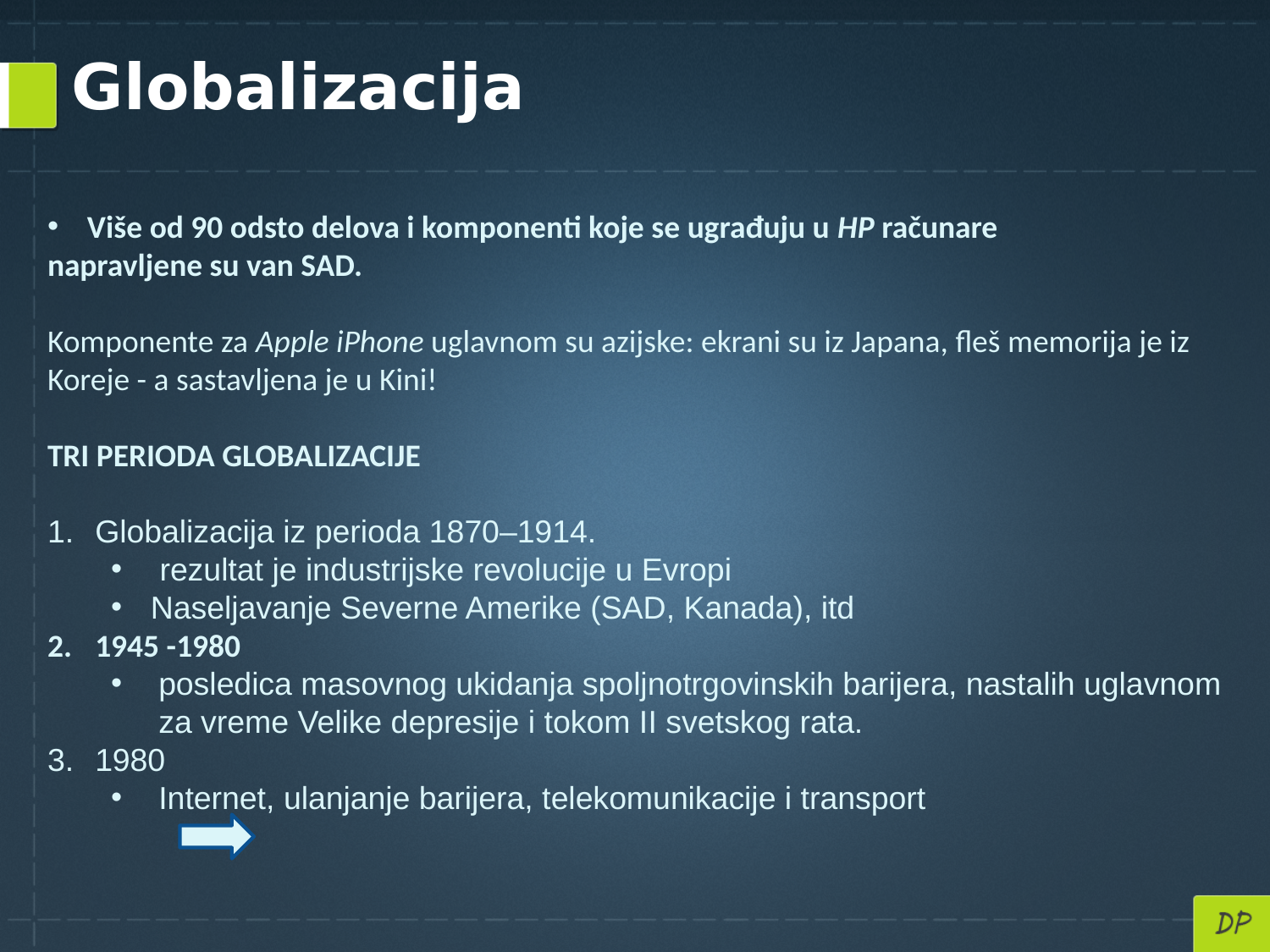

Globalizacija

Više od 90 odsto delova i komponenti koje se ugrađuju u HP računare
napravljene su van SAD.

Komponente za Apple iPhone uglavnom su azijske: ekrani su iz Japana, fleš memorija je iz Koreje - a sastavljena je u Kini!

TRI PERIODA GLOBALIZACIJE

Globalizacija iz perioda 1870–1914.
 rezultat je industrijske revolucije u Evropi
Naseljavanje Severne Amerike (SAD, Kanada), itd
1945 -1980
posledica masovnog ukidanja spoljnotrgovinskih barijera, nastalih uglavnom za vreme Velike depresije i tokom II svetskog rata.
1980
Internet, ulanjanje barijera, telekomunikacije i transport